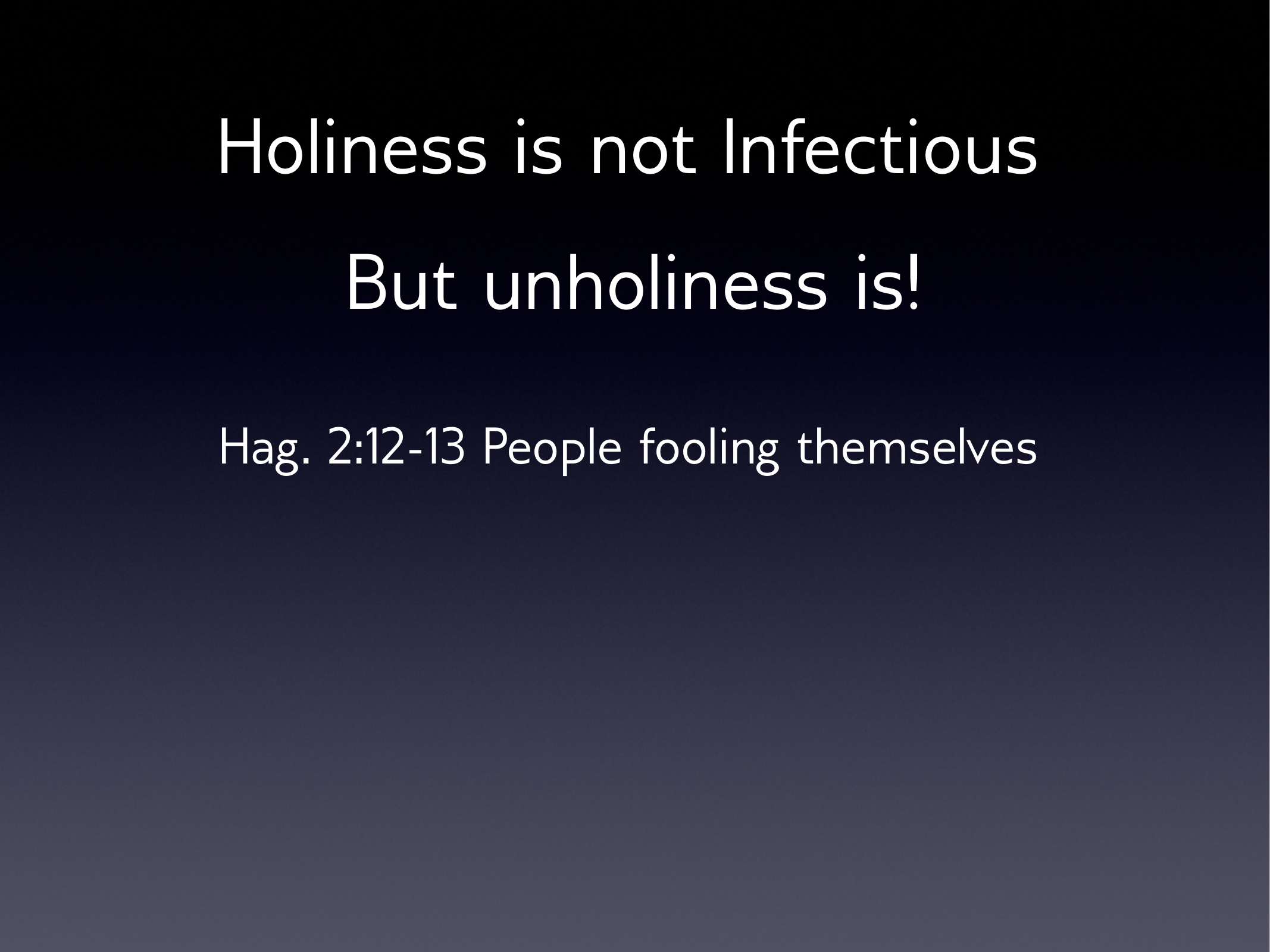

Holiness is not Infectious
But unholiness is!
Hag. 2:12-13 People fooling themselves